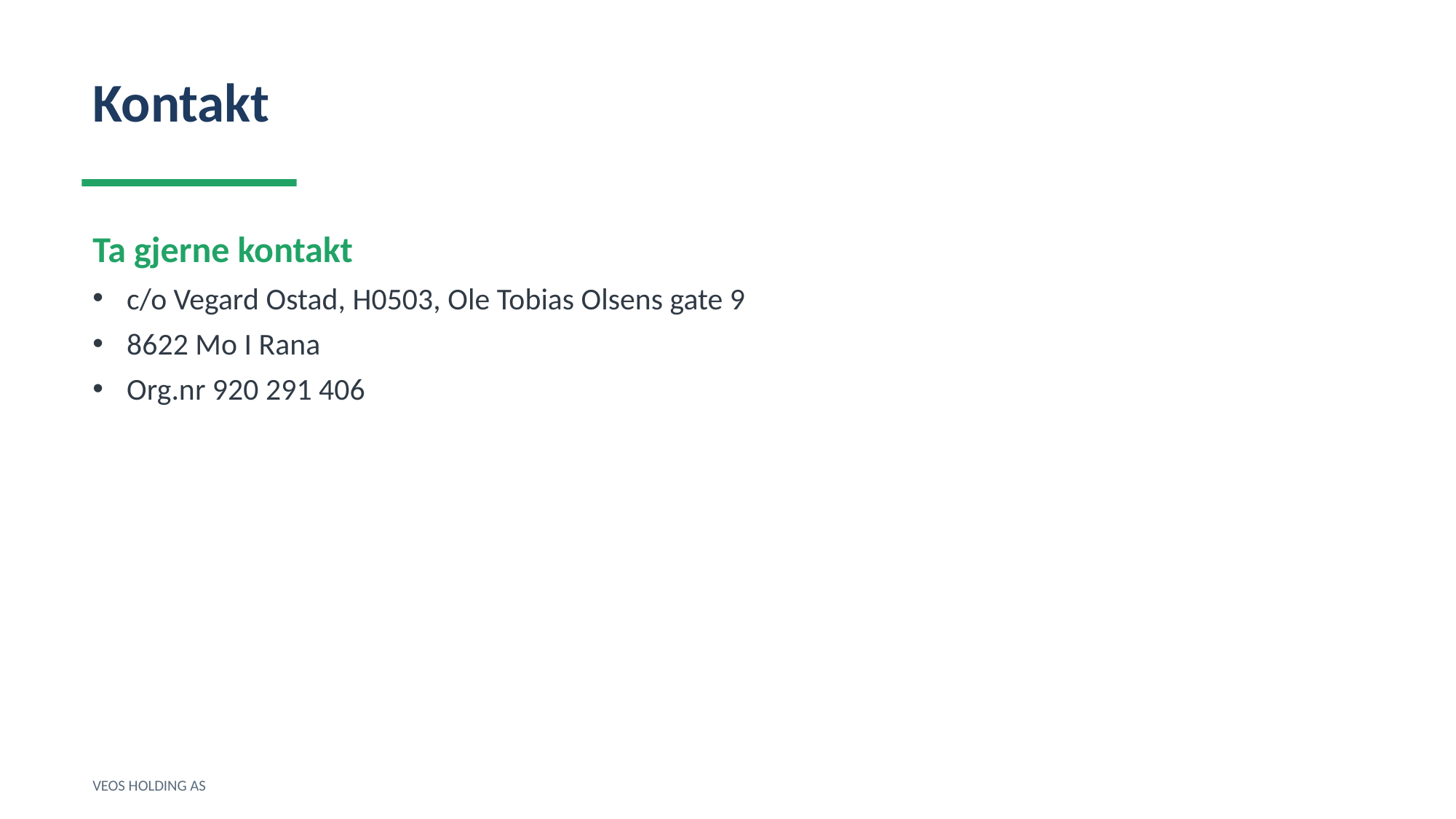

Kontakt

Ta gjerne kontakt
c/o Vegard Ostad, H0503, Ole Tobias Olsens gate 9
8622 Mo I Rana
Org.nr 920 291 406
VEOS HOLDING AS